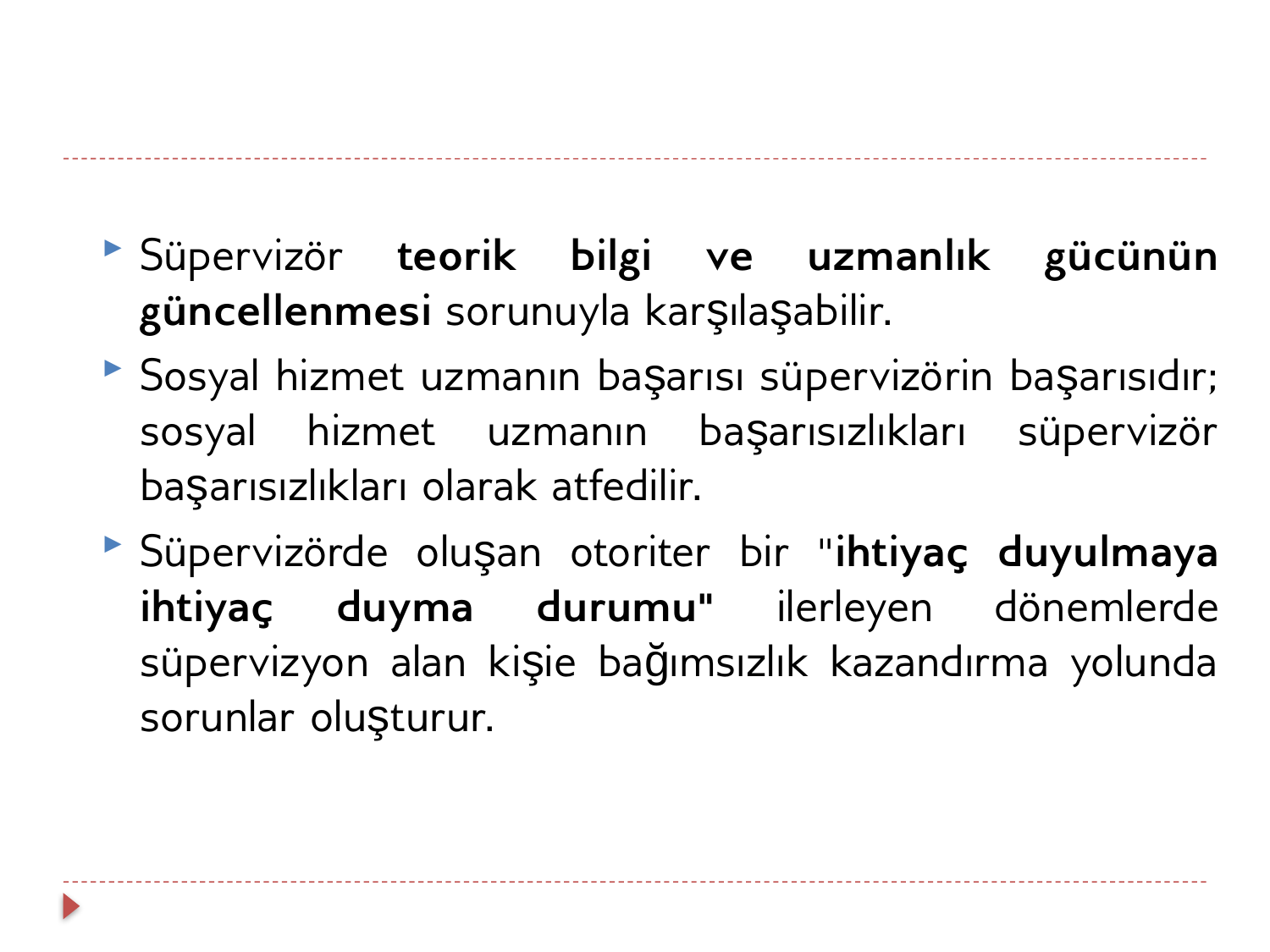

Süpervizör teorik bilgi ve uzmanlık gücünün güncellenmesi sorunuyla karşılaşabilir.
Sosyal hizmet uzmanın başarısı süpervizörin başarısıdır; sosyal hizmet uzmanın başarısızlıkları süpervizör başarısızlıkları olarak atfedilir.
Süpervizörde oluşan otoriter bir "ihtiyaç duyulmaya ihtiyaç duyma durumu" ilerleyen dönemlerde süpervizyon alan kişie bağımsızlık kazandırma yolunda sorunlar oluşturur.